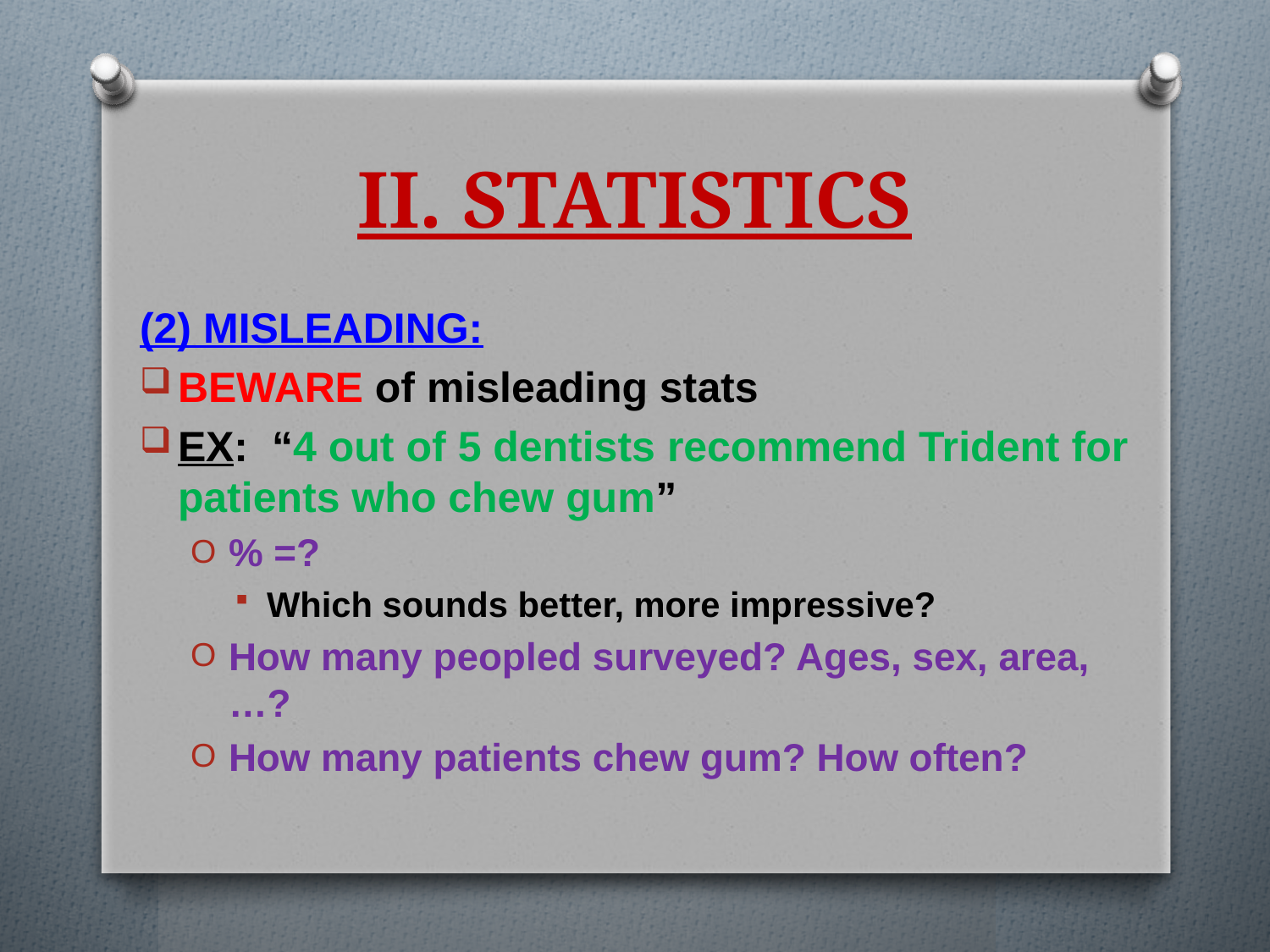

# II. STATISTICS
(2) MISLEADING:
BEWARE of misleading stats
EX:  “4 out of 5 dentists recommend Trident for patients who chew gum”
% =?
Which sounds better, more impressive?
How many peopled surveyed? Ages, sex, area,…?
How many patients chew gum? How often?